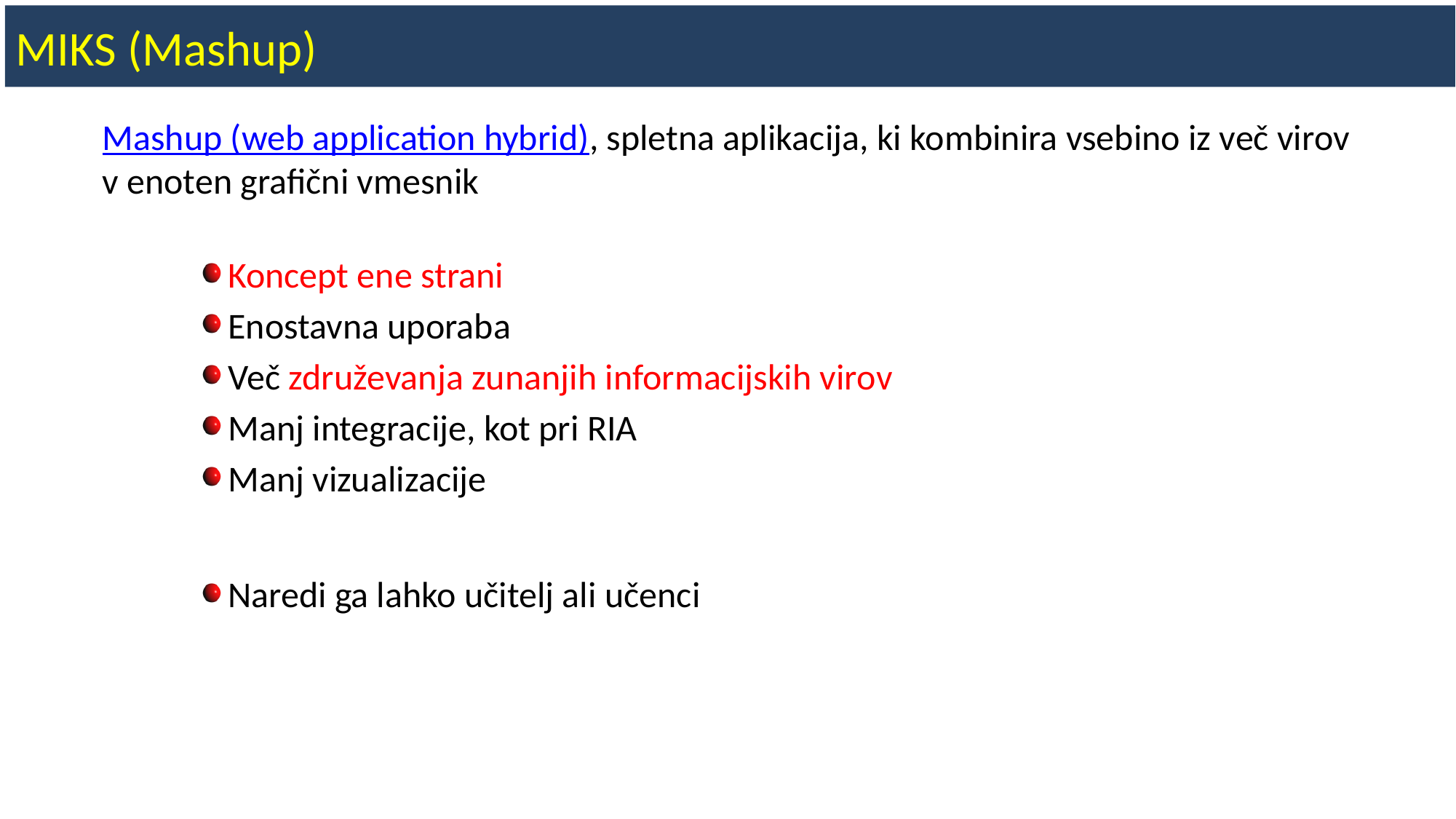

# MIKS (Mashup)
Mashup (web application hybrid), spletna aplikacija, ki kombinira vsebino iz več virov v enoten grafični vmesnik
Koncept ene strani
Enostavna uporaba
Več združevanja zunanjih informacijskih virov
Manj integracije, kot pri RIA
Manj vizualizacije

Naredi ga lahko učitelj ali učenci